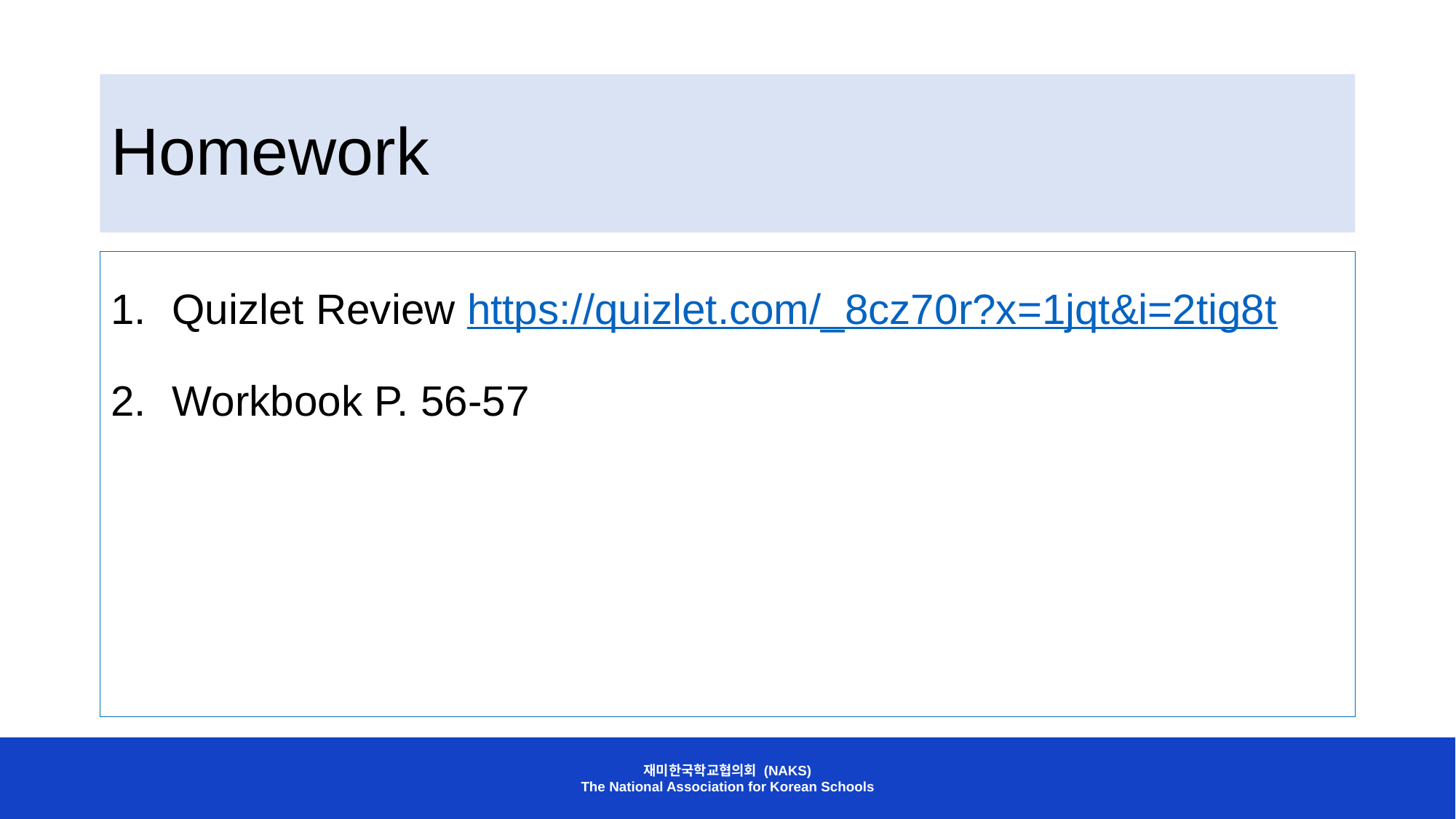

# Homework
Quizlet Review https://quizlet.com/_8cz70r?x=1jqt&i=2tig8t
Workbook P. 56-57